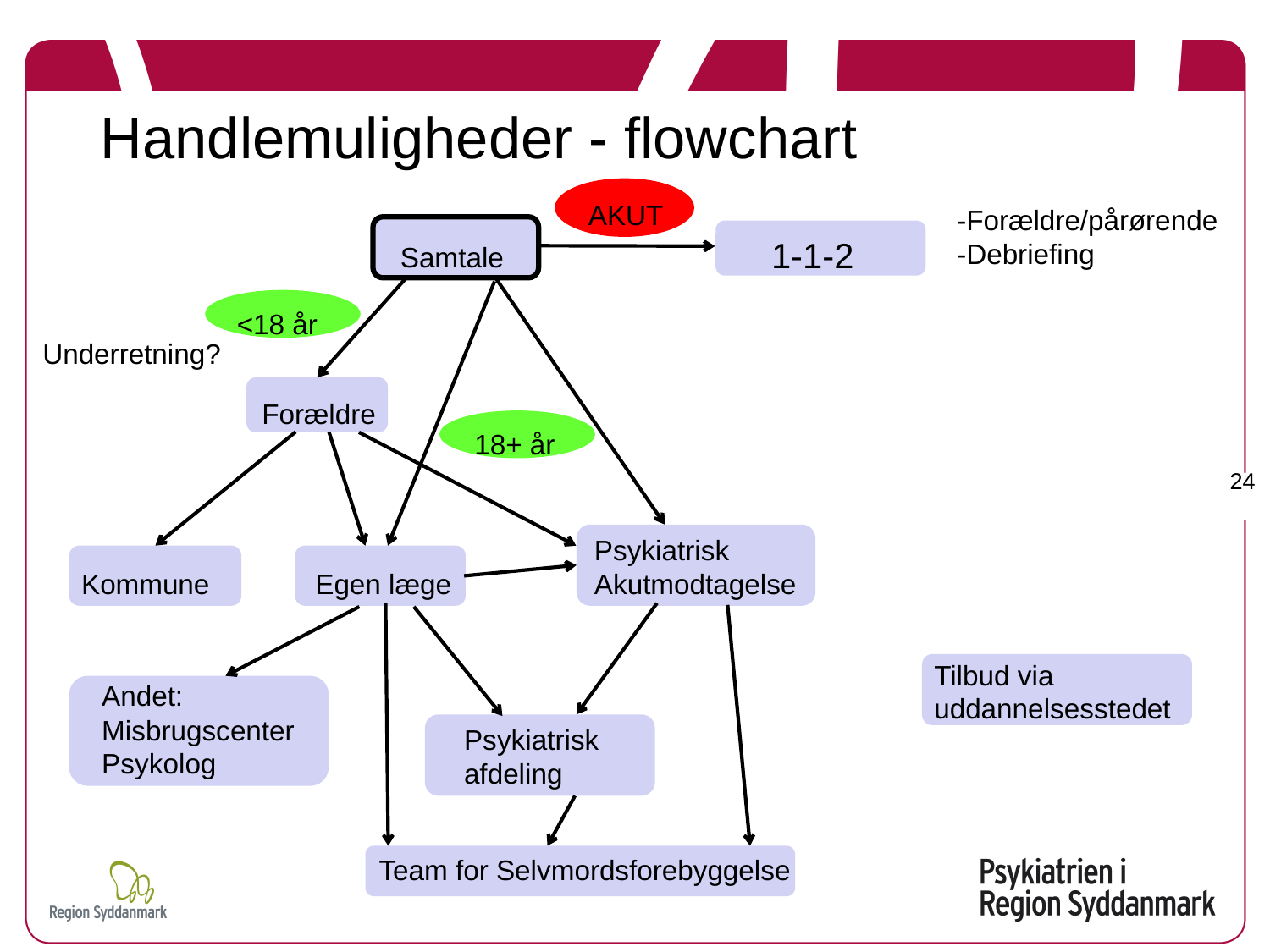

# Handlemuligheder - flowchart

AKUT
Samtale
-Forældre/pårørende
-Debriefing
1-1-2

<18 år
Underretning?
Forældre

18+ år

24

Egen læge
Psykiatrisk Akutmodtagelse

Kommune
Tilbud via uddannelsesstedet

Andet:
Misbrugscenter
Psykolog

Psykiatrisk afdeling

Team for Selvmordsforebyggelse